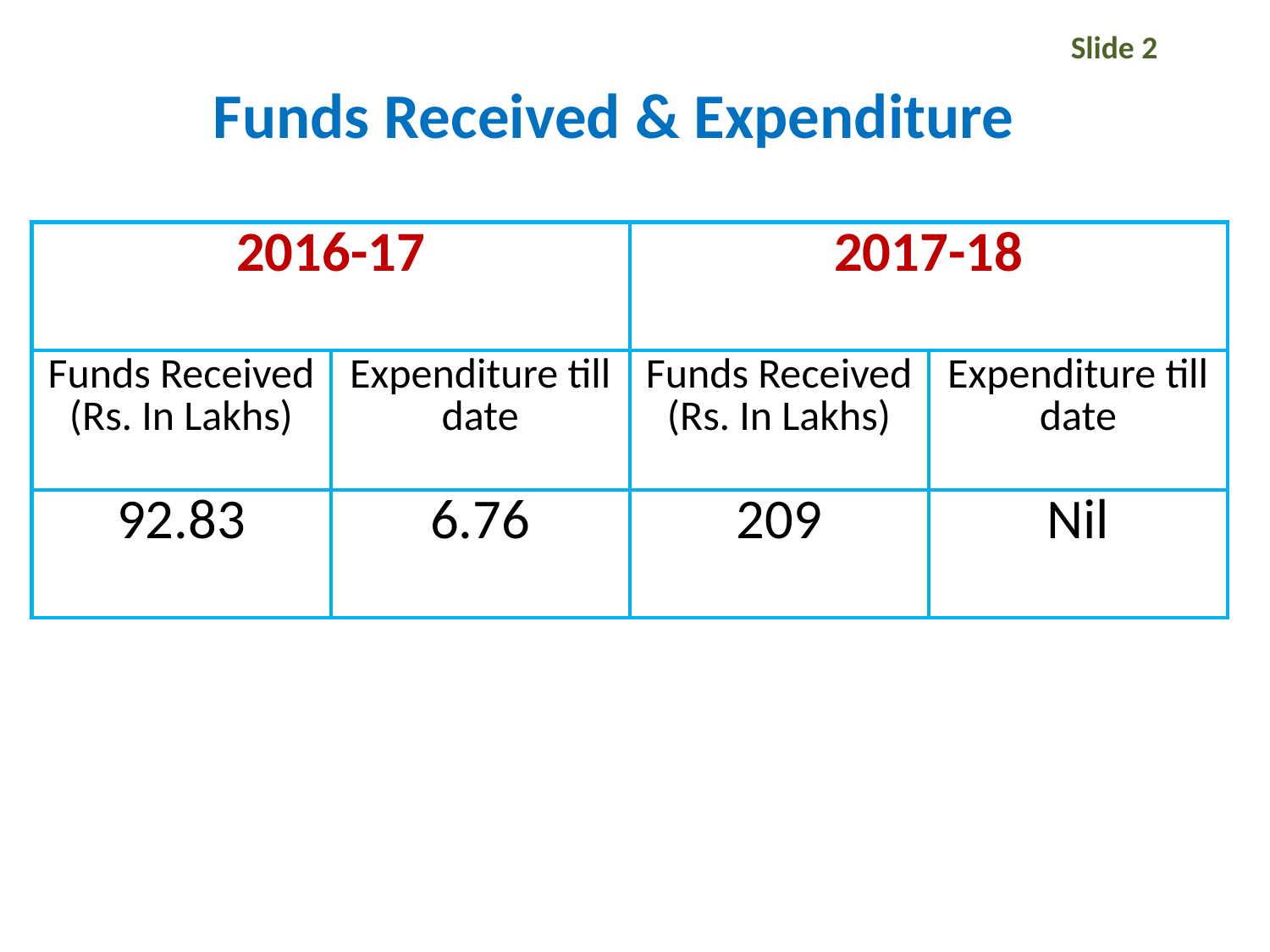

Slide 2
# Funds Received & Expenditure
| 2016-17 |  | 2017-18 |  |
| --- | --- | --- | --- |
| Funds Received (Rs. In Lakhs) | Expenditure till date | Funds Received (Rs. In Lakhs) | Expenditure till date |
| 92.83 | 6.76 | 209 | Nil |